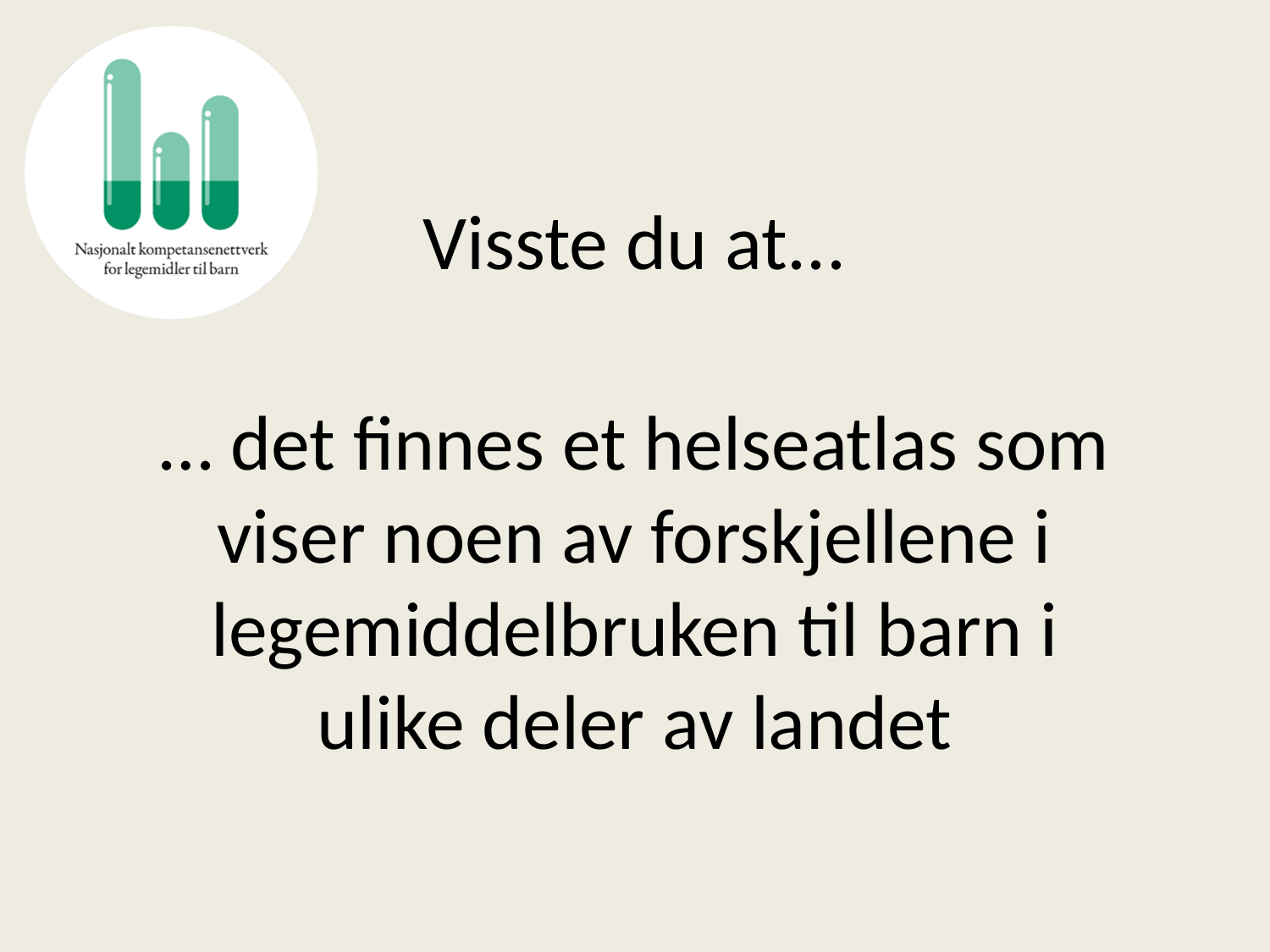

# Visste du at...
… det finnes et helseatlas som viser noen av forskjellene i legemiddelbruken til barn i ulike deler av landet